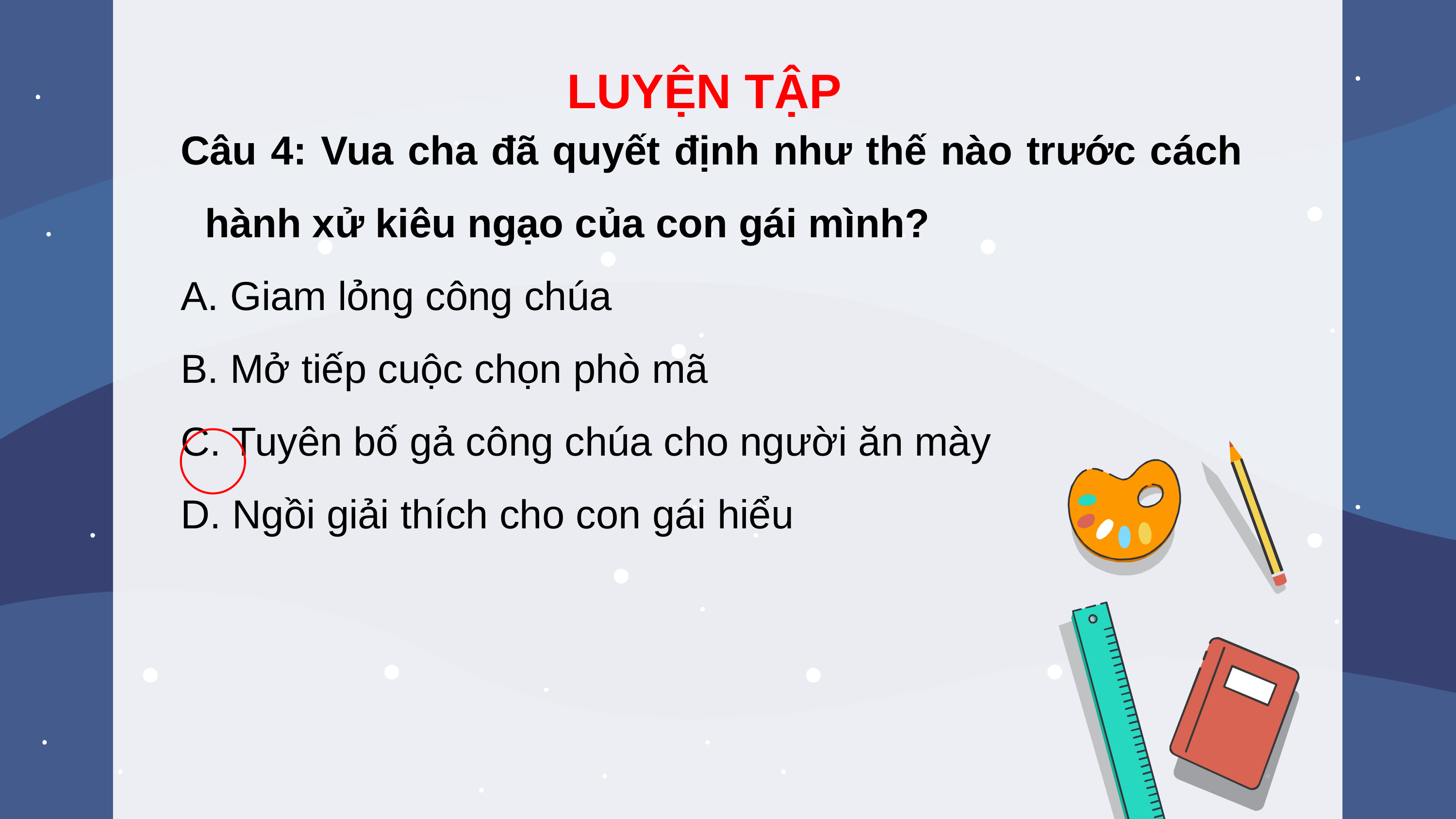

Câu 4: Vua cha đã quyết định như thế nào trước cách hành xử kiêu ngạo của con gái mình?
A. Giam lỏng công chúa
B. Mở tiếp cuộc chọn phò mã
C. Tuyên bố gả công chúa cho người ăn mày
D. Ngồi giải thích cho con gái hiểu
LUYỆN TẬP